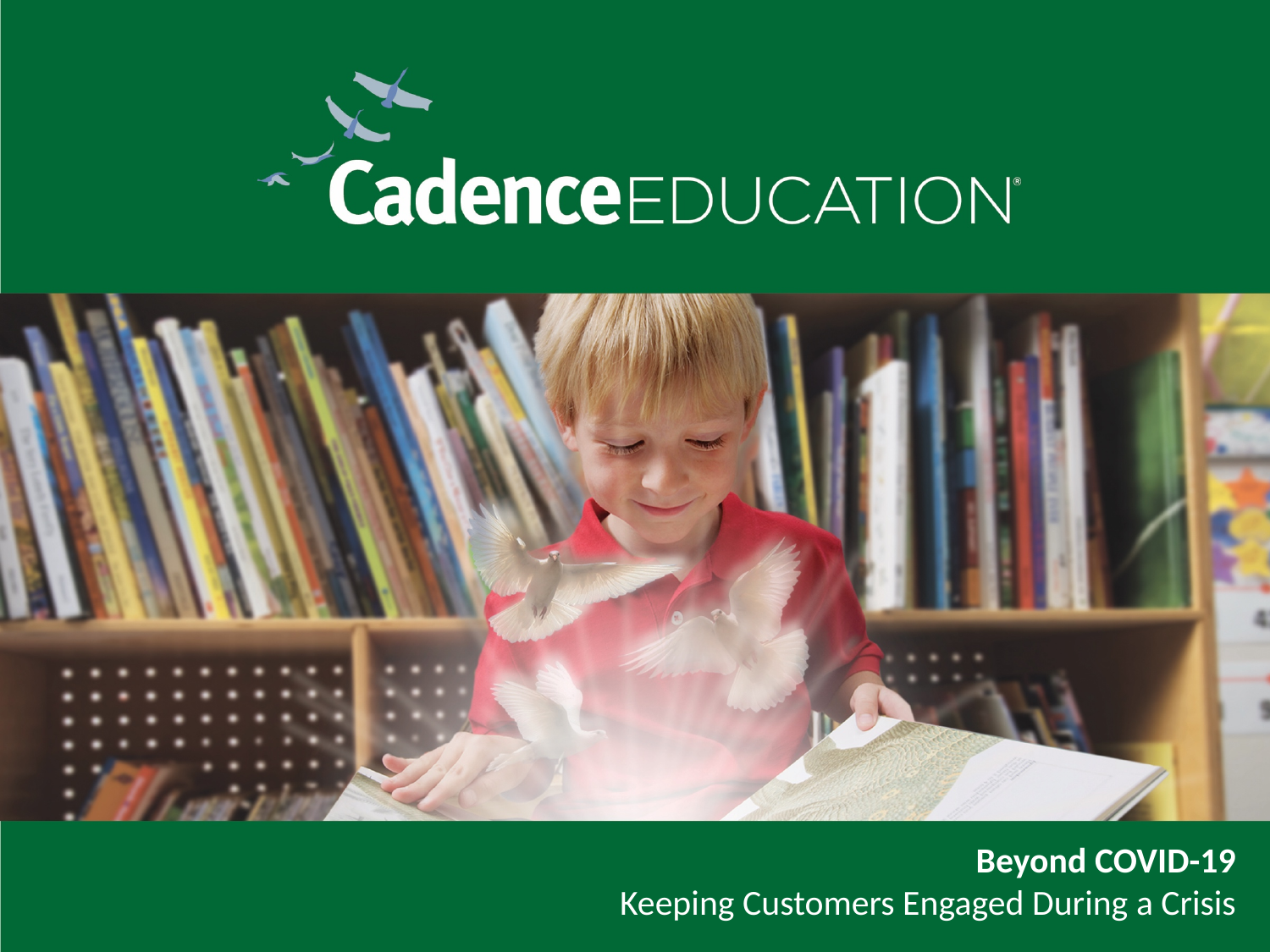

Beyond COVID-19
Keeping Customers Engaged During a Crisis